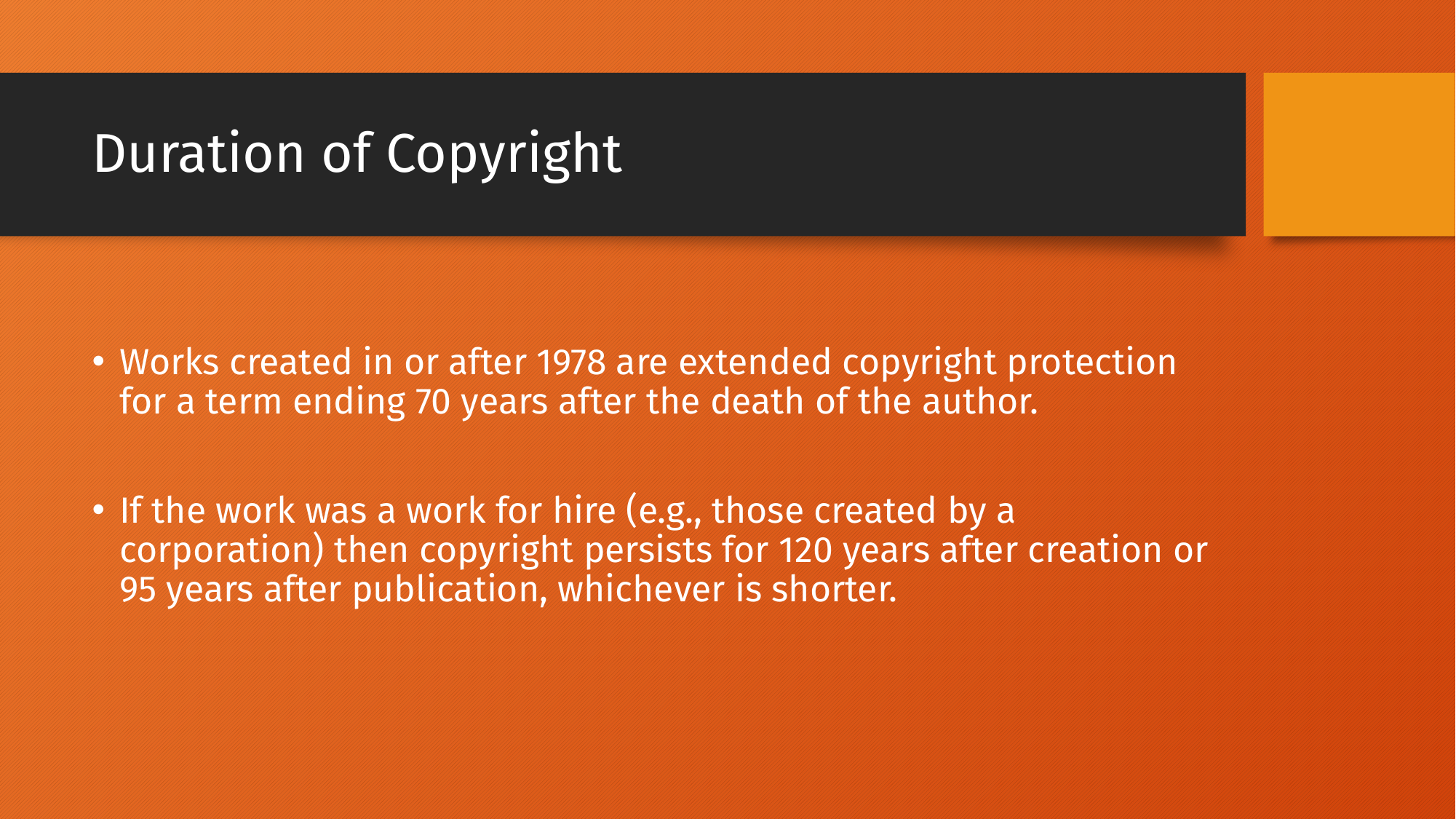

# Duration of Copyright

Works created in or after 1978 are extended copyright protection for a term ending 70 years after the death of the author.

If the work was a work for hire (e.g., those created by a corporation) then copyright persists for 120 years after creation or 95 years after publication, whichever is shorter.